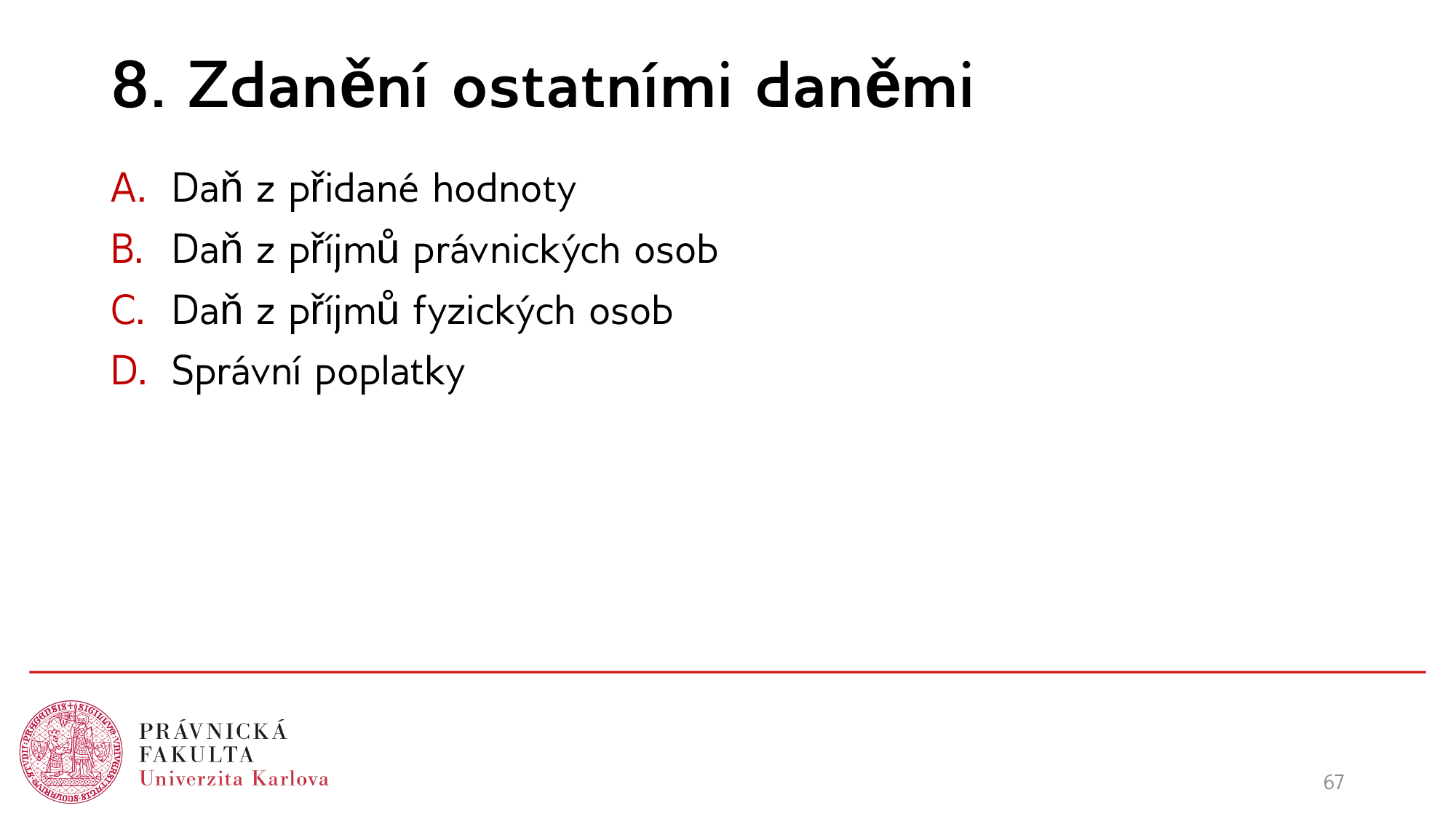

# 8. Zdanění ostatními daněmi
Daň z přidané hodnoty
Daň z příjmů právnických osob
Daň z příjmů fyzických osob
Správní poplatky

67